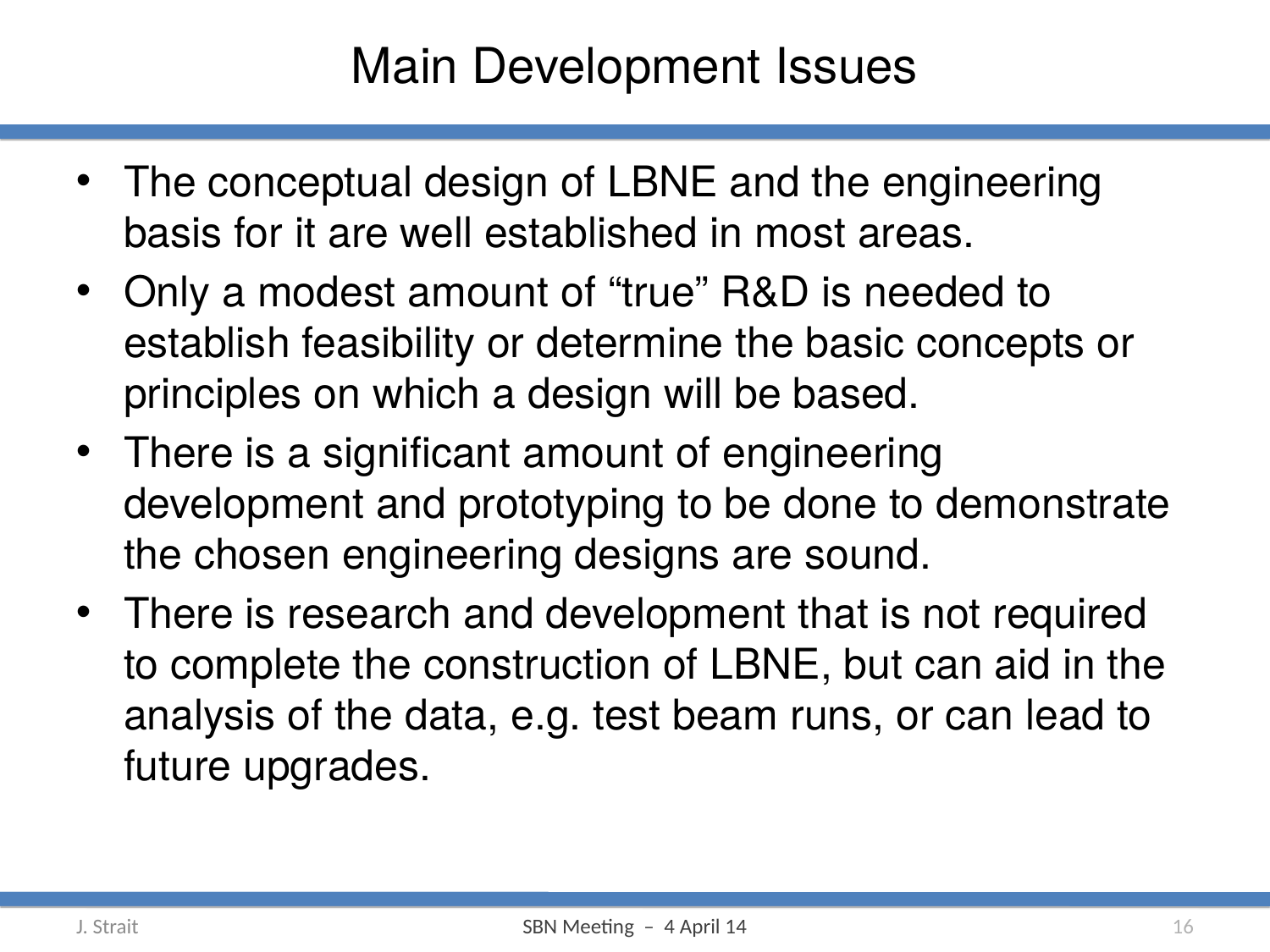

# Main Development Issues
The conceptual design of LBNE and the engineering basis for it are well established in most areas.
Only a modest amount of “true” R&D is needed to establish feasibility or determine the basic concepts or principles on which a design will be based.
There is a significant amount of engineering development and prototyping to be done to demonstrate the chosen engineering designs are sound.
There is research and development that is not required to complete the construction of LBNE, but can aid in the analysis of the data, e.g. test beam runs, or can lead to future upgrades.
16
SBN Meeting  –  4 April 14